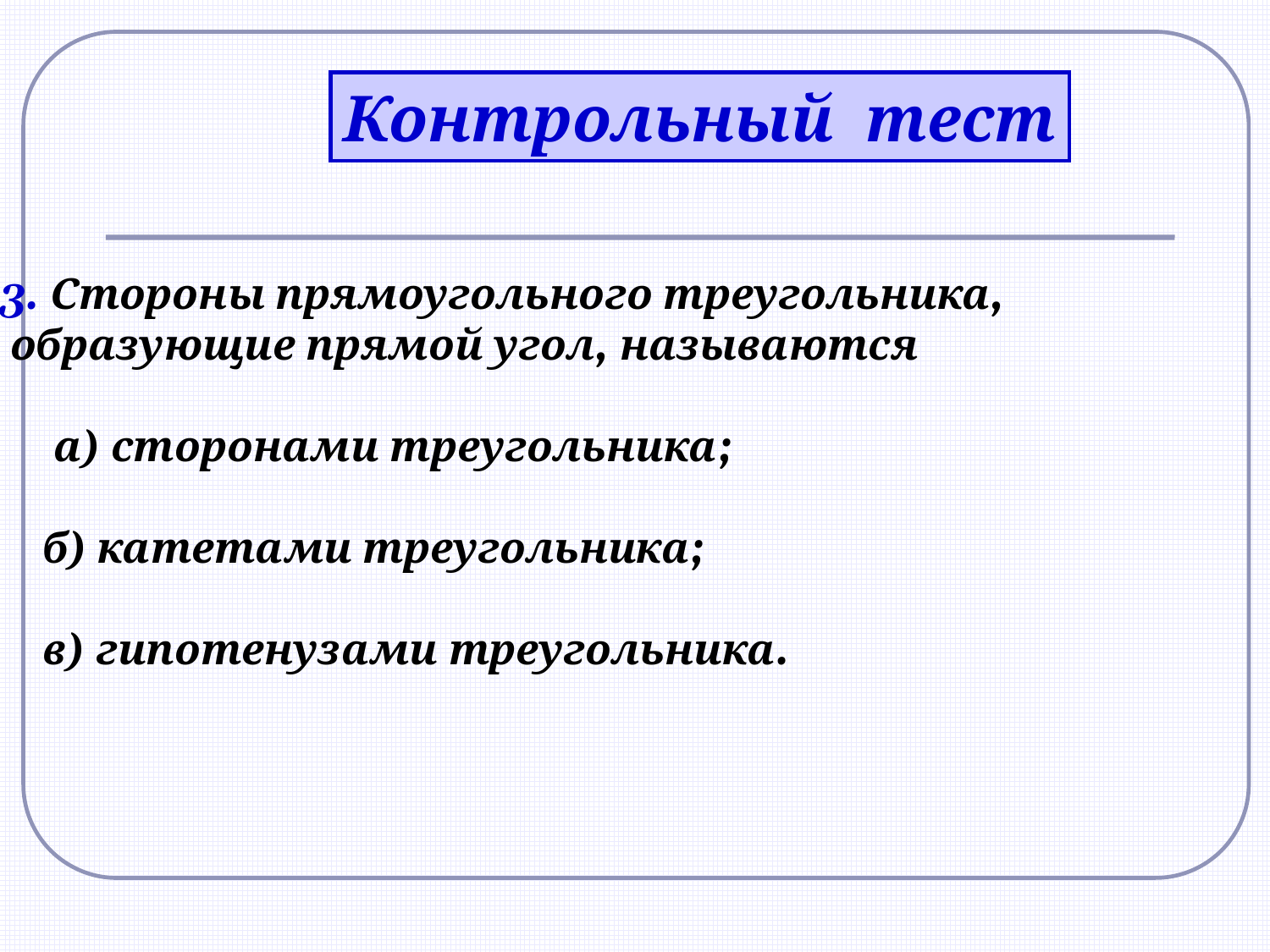

Контрольный  тест
3. Стороны прямоугольного треугольника,
 образующие прямой угол, называются

     а) сторонами треугольника;

    б) катетами треугольника;

    в) гипотенузами треугольника.